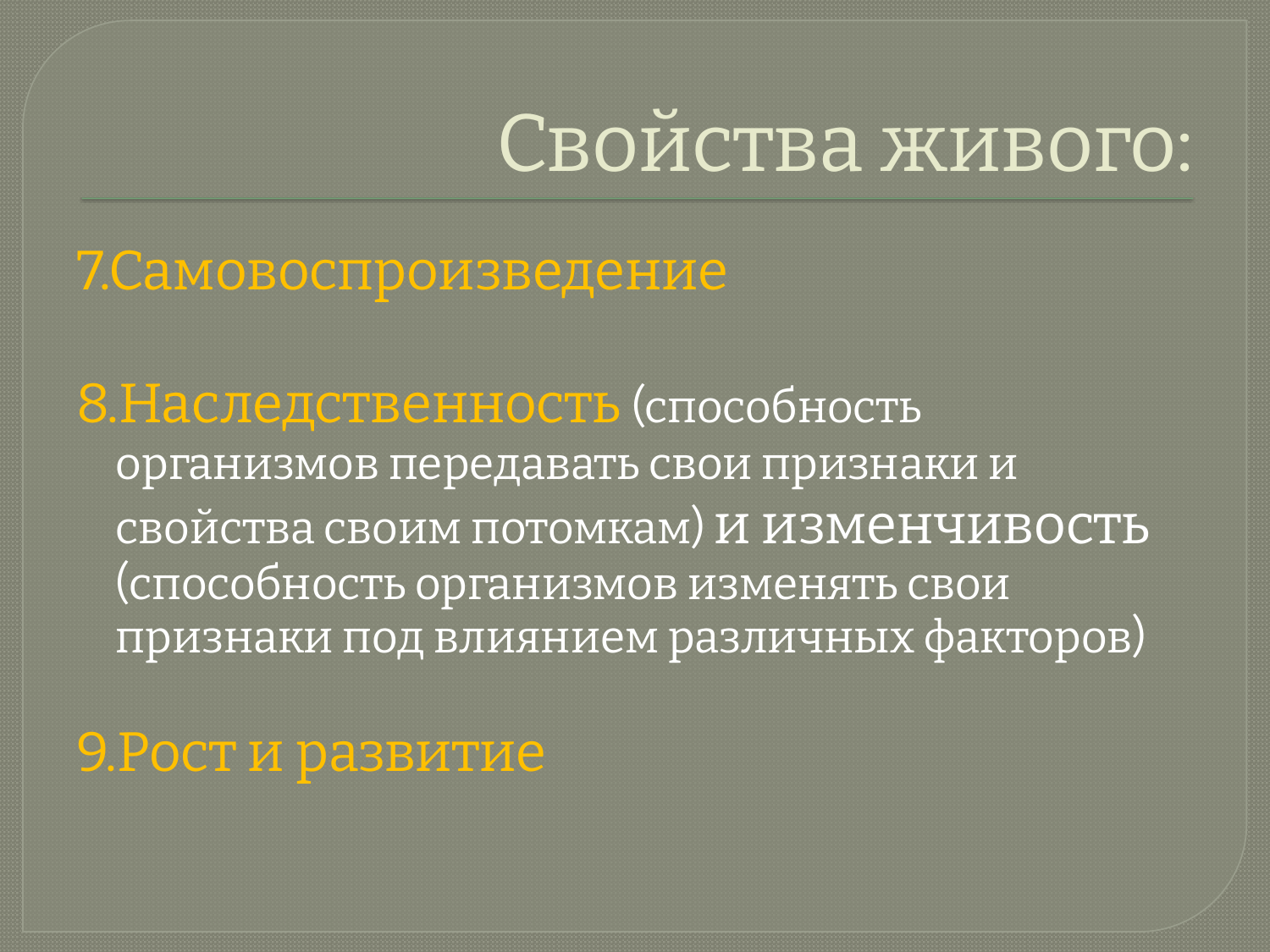

# Свойства живого:
7.Самовоспроизведение

8.Наследственность (способность организмов передавать свои признаки и свойства своим потомкам) и изменчивость (способность организмов изменять свои признаки под влиянием различных факторов)

9.Рост и развитие